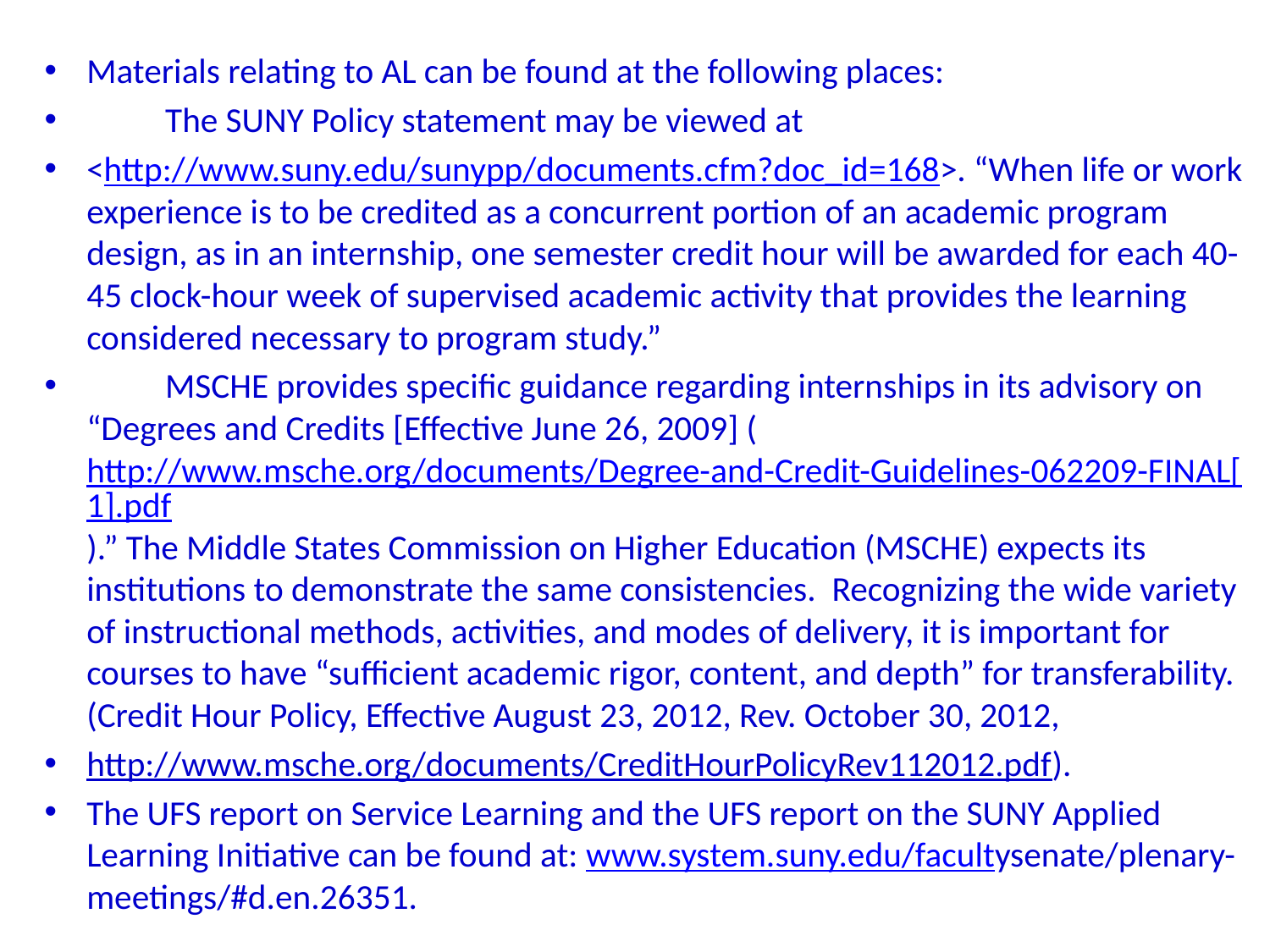

Materials relating to AL can be found at the following places:
	The SUNY Policy statement may be viewed at
<http://www.suny.edu/sunypp/documents.cfm?doc_id=168>. “When life or work experience is to be credited as a concurrent portion of an academic program design, as in an internship, one semester credit hour will be awarded for each 40-45 clock-hour week of supervised academic activity that provides the learning considered necessary to program study.”
	MSCHE provides specific guidance regarding internships in its advisory on “Degrees and Credits [Effective June 26, 2009] (http://www.msche.org/documents/Degree-and-Credit-Guidelines-062209-FINAL[1].pdf).” The Middle States Commission on Higher Education (MSCHE) expects its institutions to demonstrate the same consistencies.  Recognizing the wide variety of instructional methods, activities, and modes of delivery, it is important for courses to have “sufficient academic rigor, content, and depth” for transferability.  (Credit Hour Policy, Effective August 23, 2012, Rev. October 30, 2012,
http://www.msche.org/documents/CreditHourPolicyRev112012.pdf).
The UFS report on Service Learning and the UFS report on the SUNY Applied Learning Initiative can be found at: www.system.suny.edu/facultysenate/plenary-meetings/#d.en.26351.